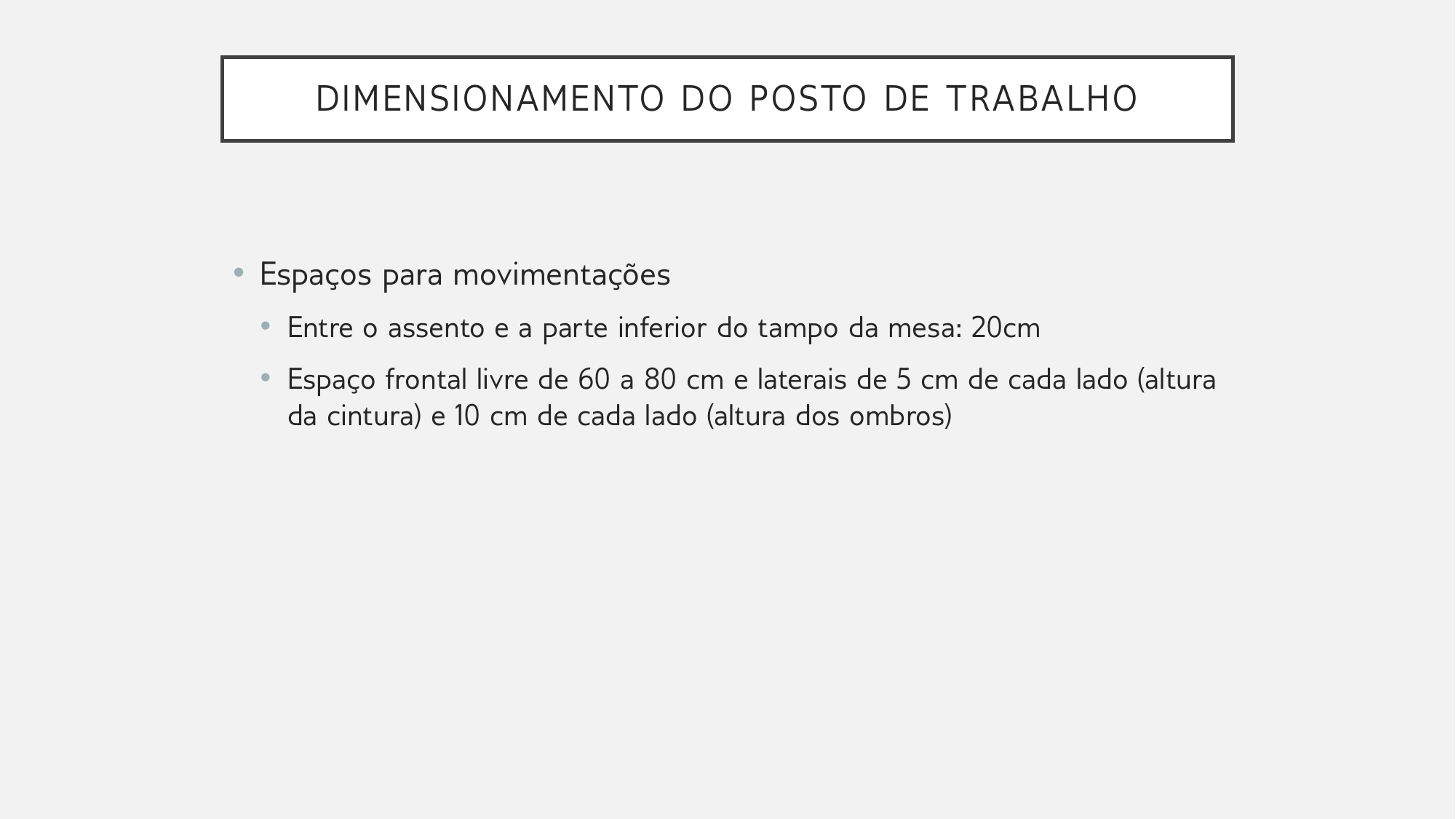

# Dimensionamento do posto de trabalho

Espaços para movimentações
Entre o assento e a parte inferior do tampo da mesa: 20cm
Espaço frontal livre de 60 a 80 cm e laterais de 5 cm de cada lado (altura da cintura) e 10 cm de cada lado (altura dos ombros)